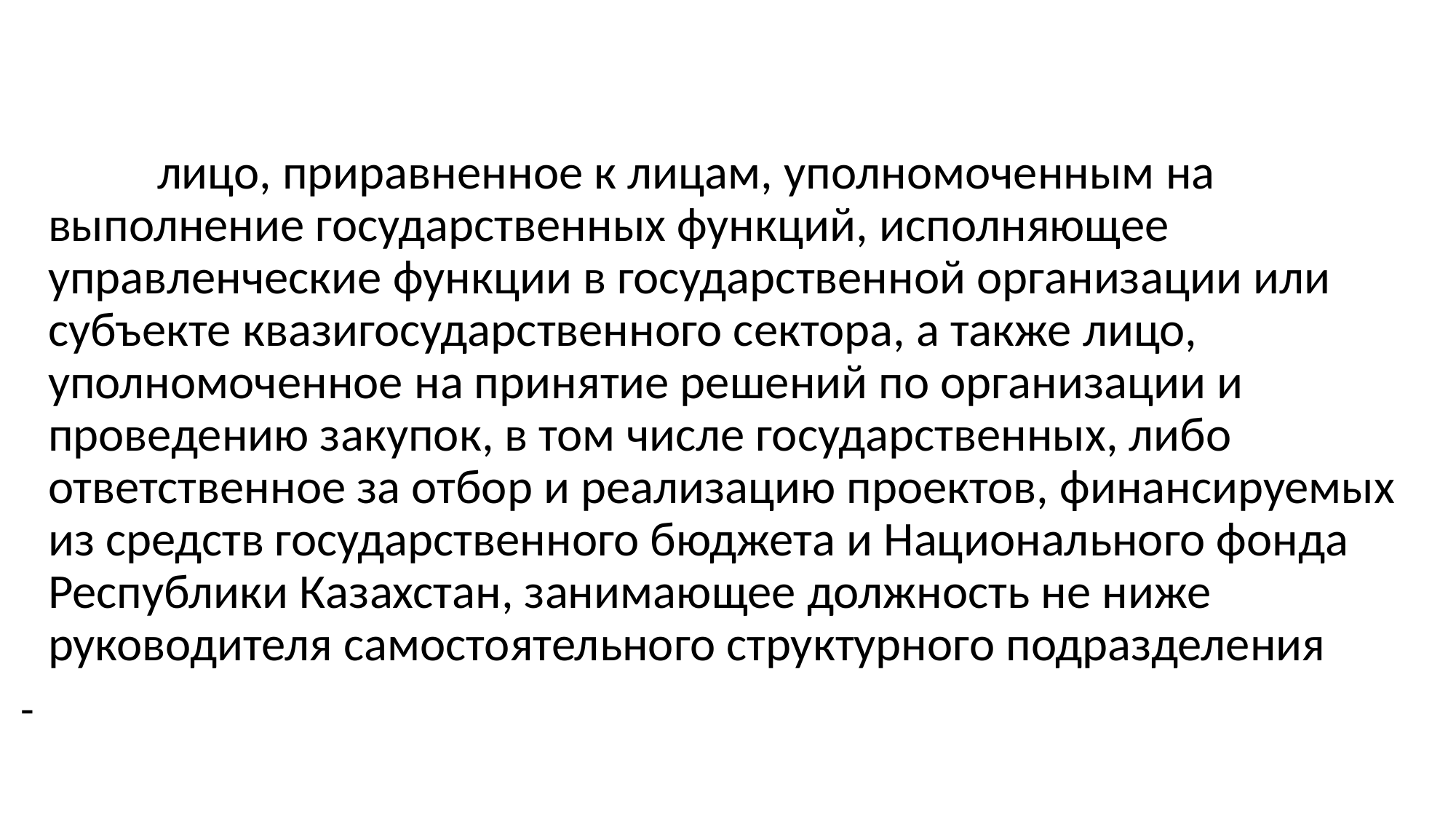

# Юридическая ответственность в квазигосударственном секторе
		лицо, приравненное к лицам, уполномоченным на выполнение государственных функций, исполняющее управленческие функции в государственной организации или субъекте квазигосударственного сектора, а также лицо, уполномоченное на принятие решений по организации и проведению закупок, в том числе государственных, либо ответственное за отбор и реализацию проектов, финансируемых из средств государственного бюджета и Национального фонда Республики Казахстан, занимающее должность не ниже руководителя самостоятельного структурного подразделения
-